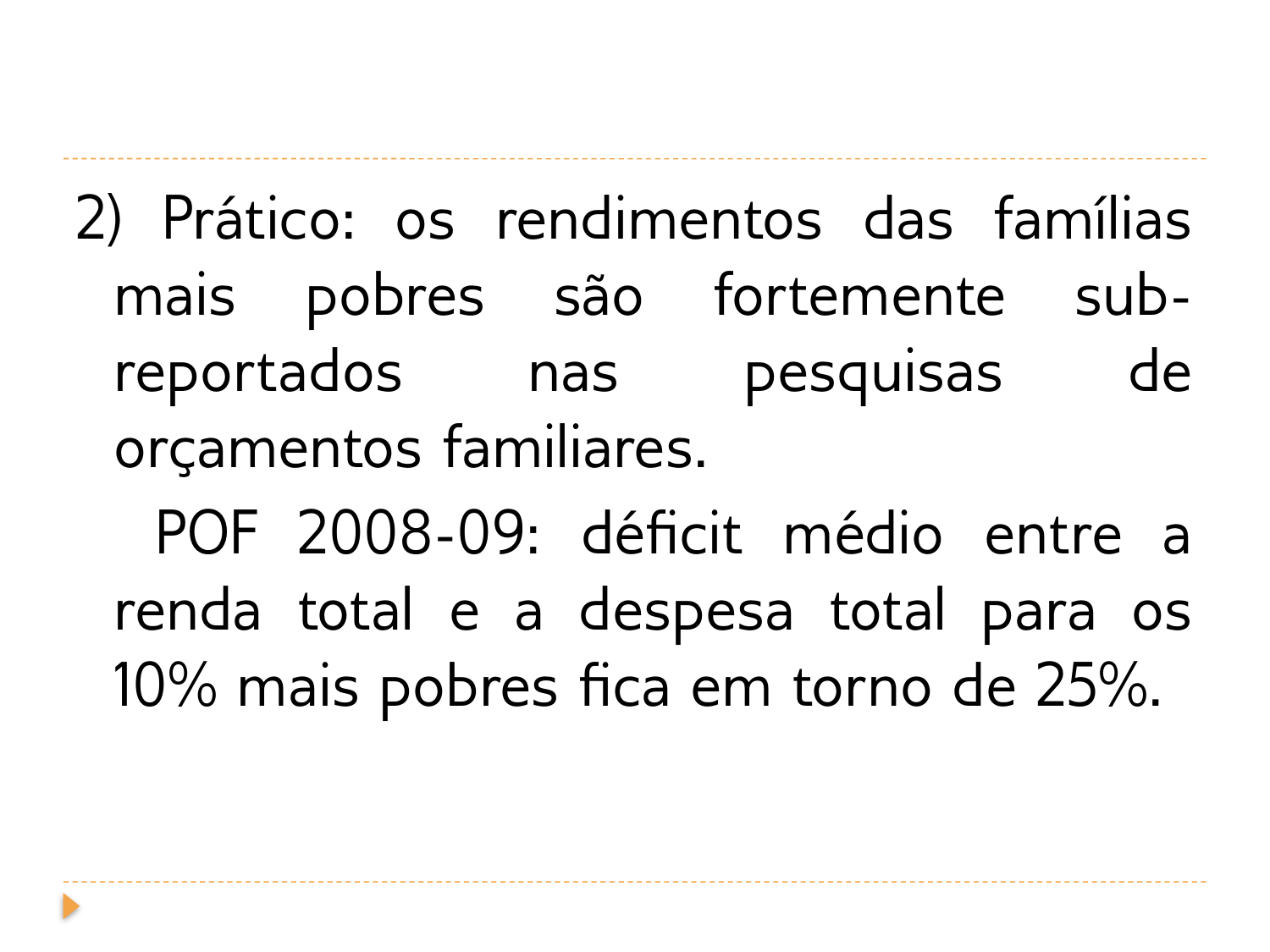

#
2) Prático: os rendimentos das famílias mais pobres são fortemente sub-reportados nas pesquisas de orçamentos familiares.
  POF 2008-09: déficit médio entre a renda total e a despesa total para os 10% mais pobres fica em torno de 25%.